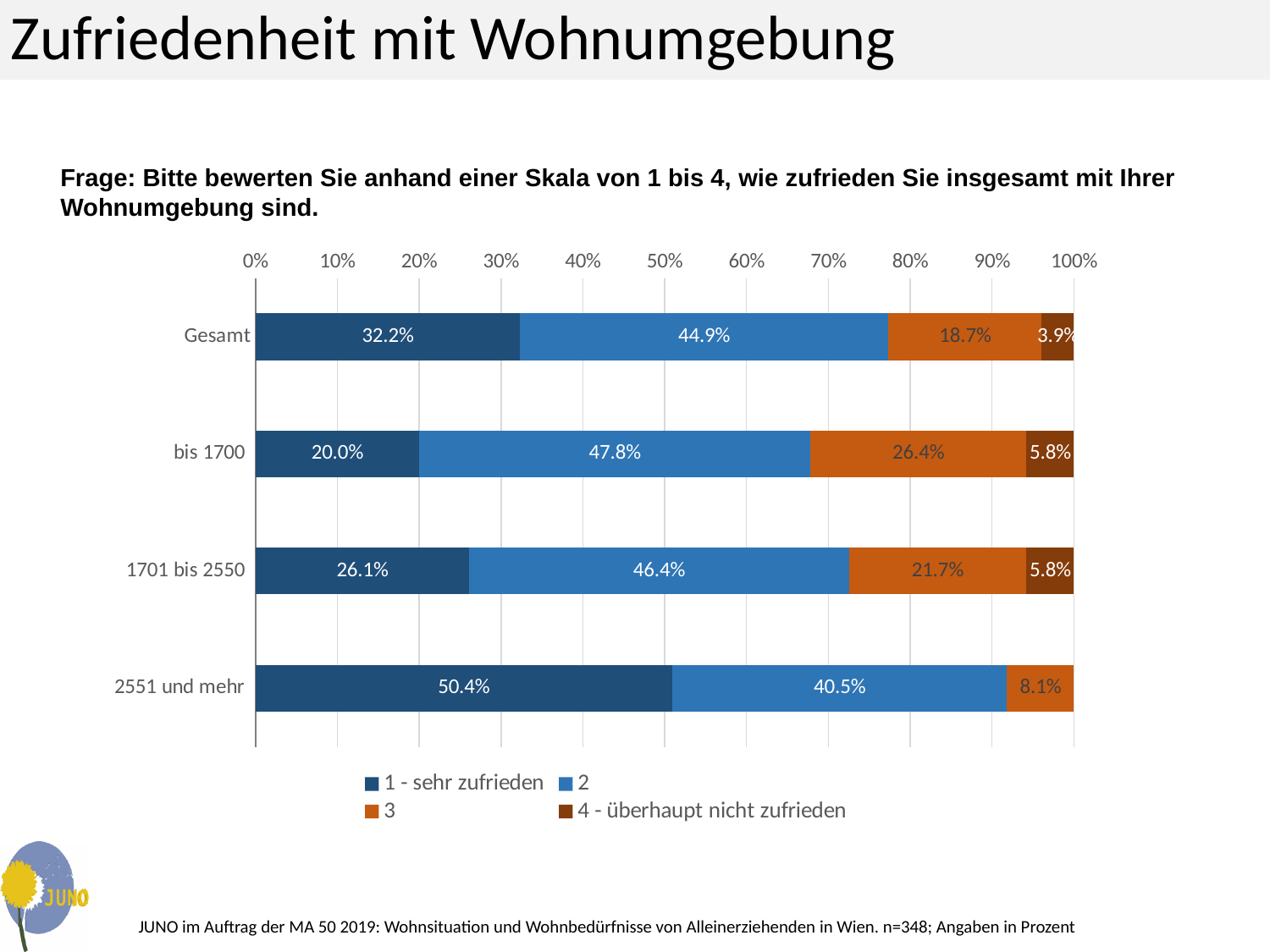

# Zufriedenheit mit Wohnumgebung
Frage: Bitte bewerten Sie anhand einer Skala von 1 bis 4, wie zufrieden Sie insgesamt mit Ihrer Wohnumgebung sind.

### Chart

| Category | 1 - sehr zufrieden | 2 | 3 | 4 - überhaupt nicht zufrieden |
|---|---|---|---|---|
| Gesamt | 0.322 | 0.449 | 0.187 | 0.039 |
| bis 1700  | 0.2 | 0.478 | 0.264 | 0.058 |
| 1701 bis 2550  | 0.261 | 0.464 | 0.217 | 0.058 |
| 2551 und mehr  | 0.504 | 0.405 | 0.081 | 0.0 |
JUNO im Auftrag der MA 50 2019: Wohnsituation und Wohnbedürfnisse von Alleinerziehenden in Wien. n=348; Angaben in Prozent